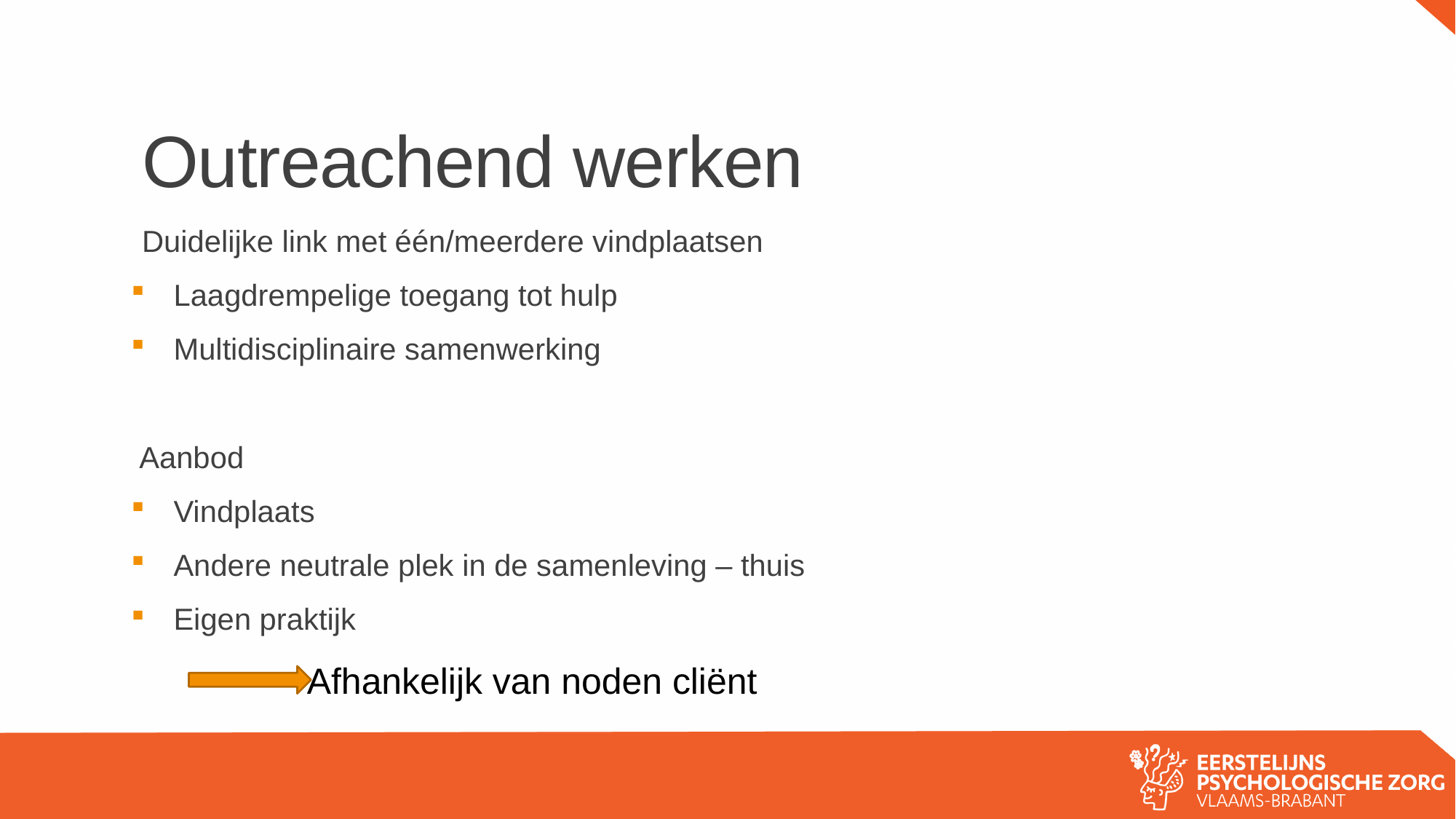

# Outreachend werken
Duidelijke link met één/meerdere vindplaatsen
Laagdrempelige toegang tot hulp
Multidisciplinaire samenwerking

Aanbod
Vindplaats
Andere neutrale plek in de samenleving – thuis
Eigen praktijk

Afhankelijk van noden cliënt